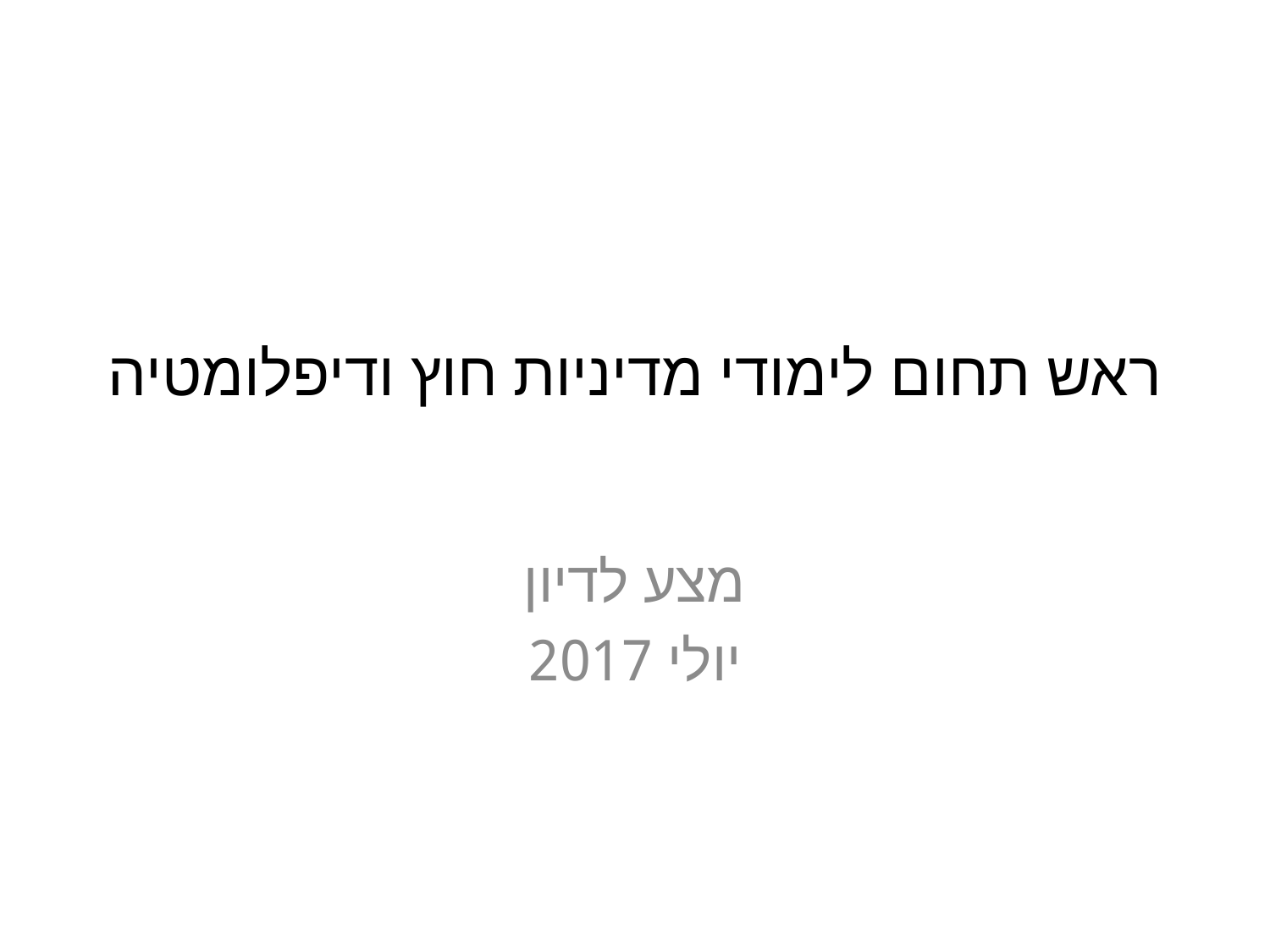

# ראש תחום לימודי מדיניות חוץ ודיפלומטיה
מצע לדיון
יולי 2017